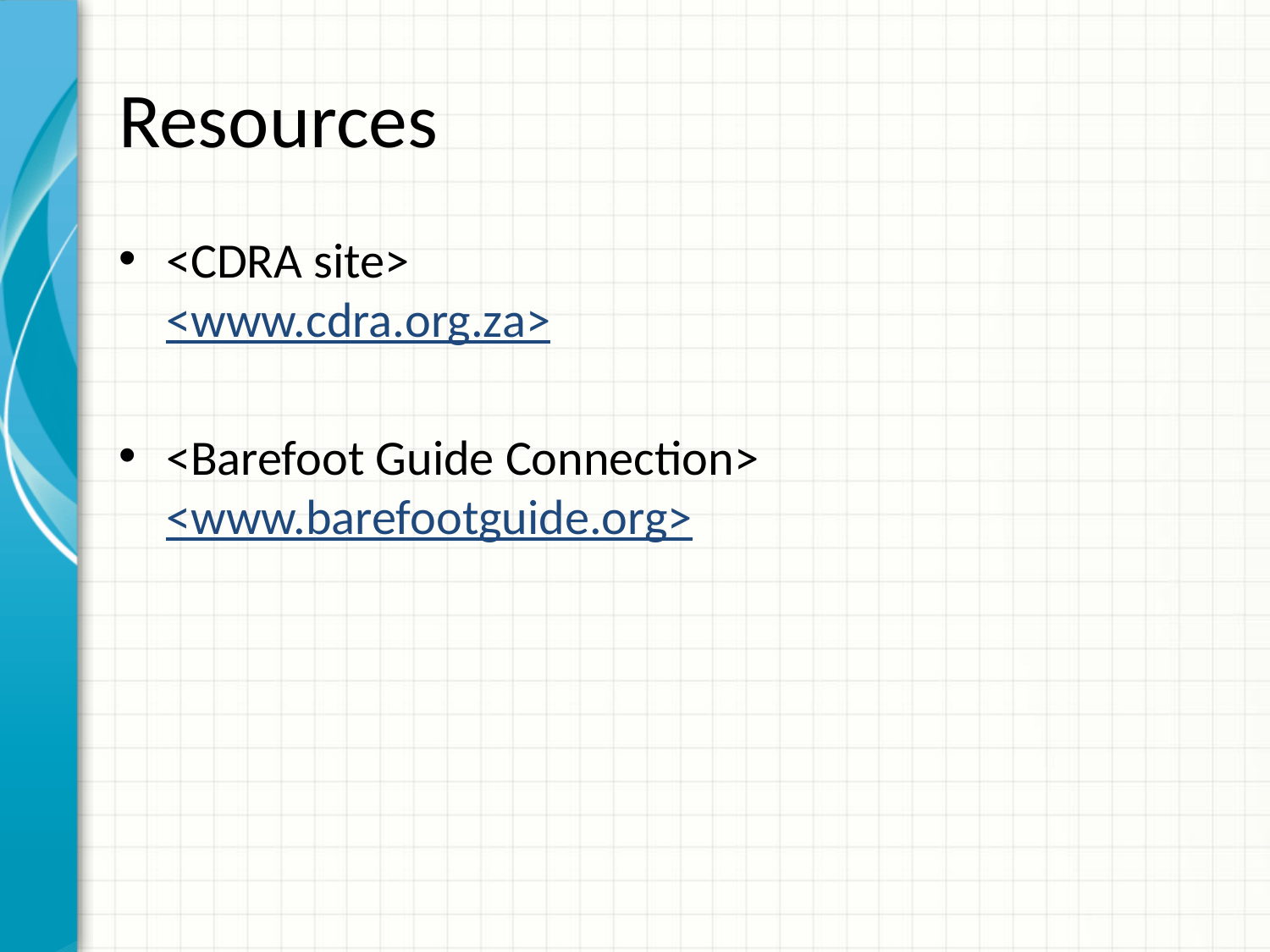

# Resources
<CDRA site>
<www.cdra.org.za>

<Barefoot Guide Connection>
<www.barefootguide.org>